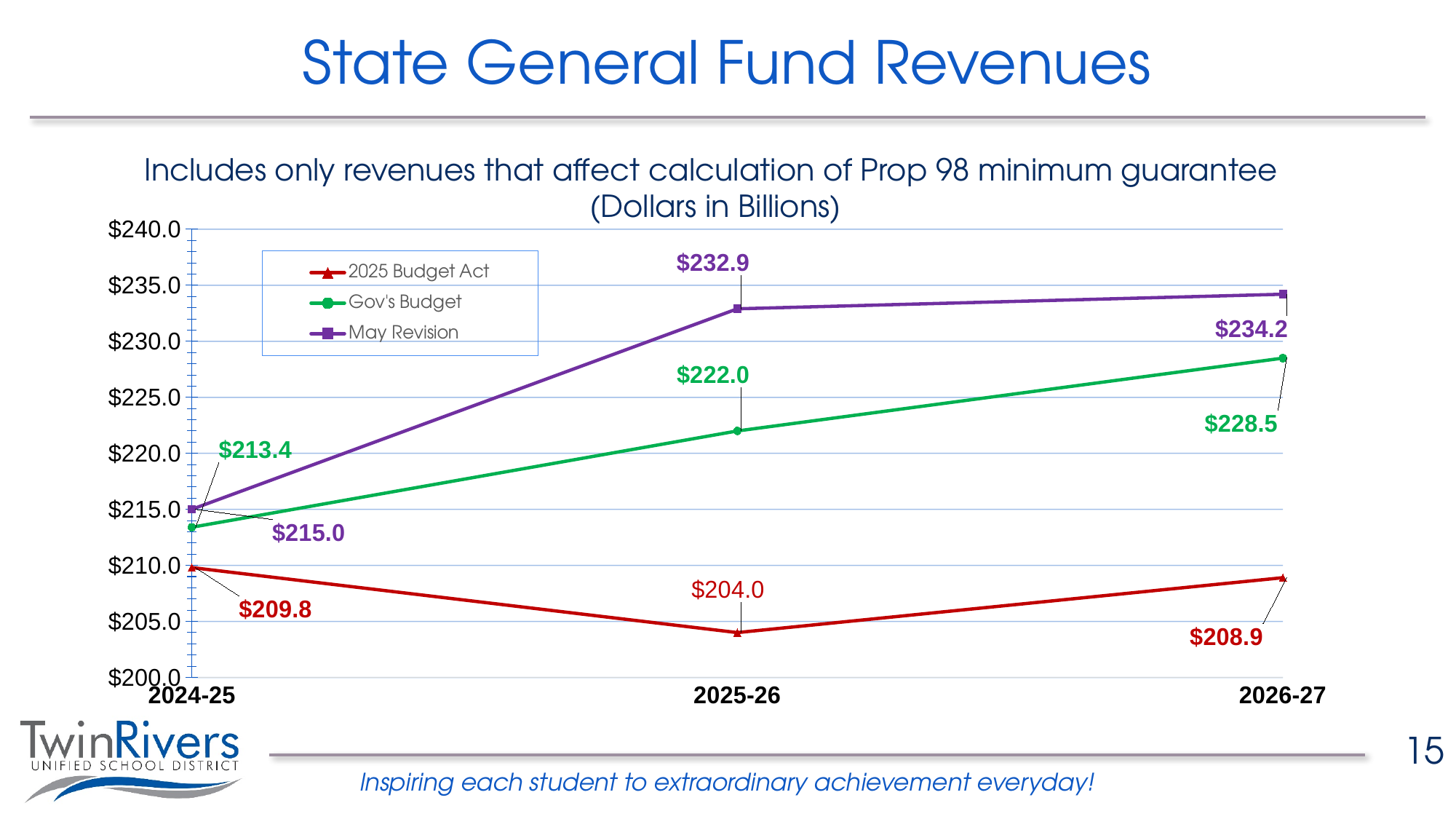

# State General Fund Revenues
Includes only revenues that affect calculation of Prop 98 minimum guarantee
(Dollars in Billions)

### Chart

| Category | 2025 Budget Act | Gov's Budget | May Revision |
|---|---|---|---|
| 2024-25 | 209.8 | 213.4 | 215.0 |
| 2025-26 | 204.0 | 222.0 | 232.9 |
| 2026-27 | 208.9 | 228.5 | 234.2 |
15